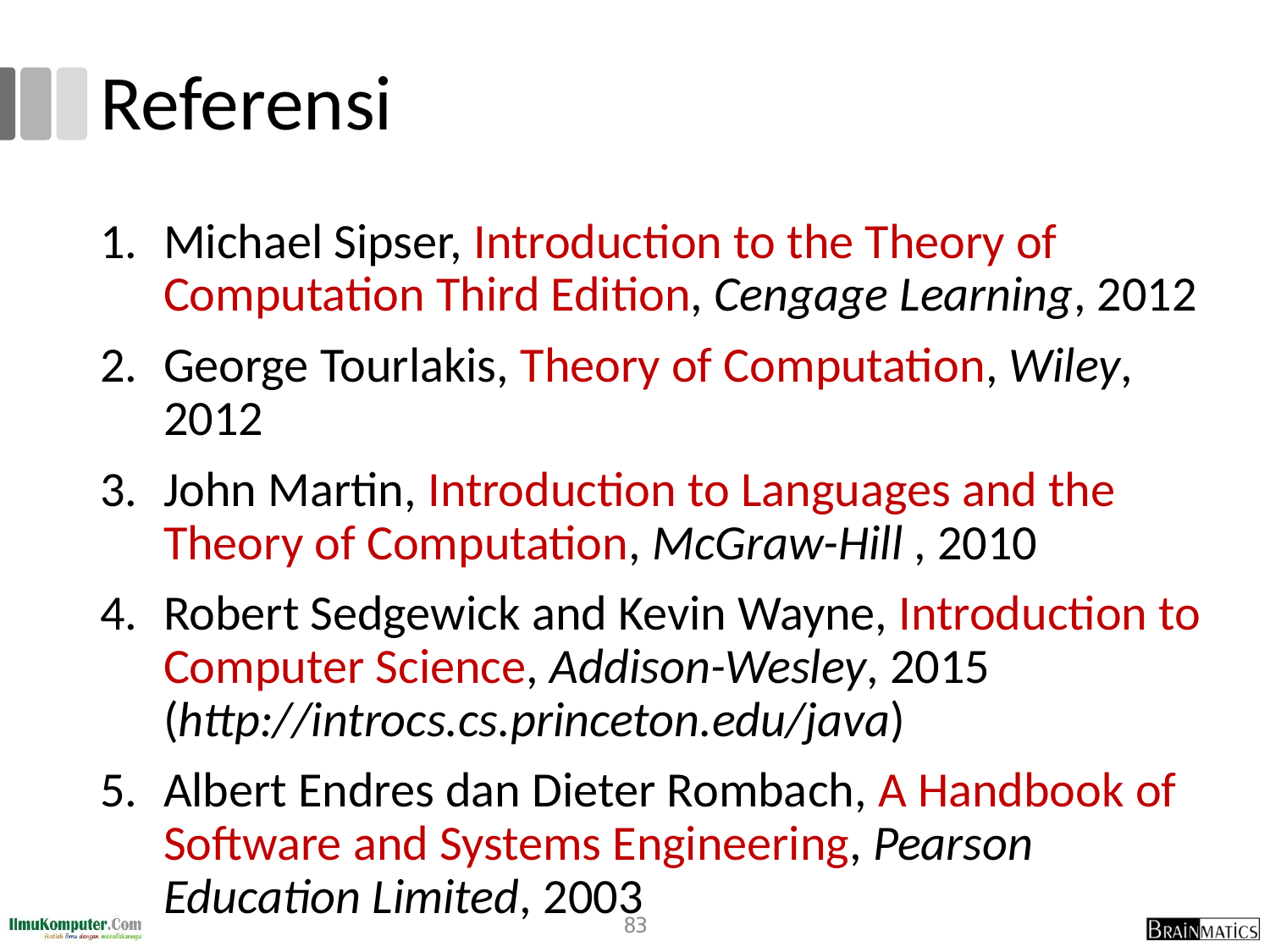

# Referensi
Michael Sipser, Introduction to the Theory of Computation Third Edition, Cengage Learning, 2012
George Tourlakis, Theory of Computation, Wiley, 2012
John Martin, Introduction to Languages and the Theory of Computation, McGraw-Hill , 2010
Robert Sedgewick and Kevin Wayne, Introduction to Computer Science, Addison-Wesley, 2015 (http://introcs.cs.princeton.edu/java)
Albert Endres dan Dieter Rombach, A Handbook of Software and Systems Engineering, Pearson Education Limited, 2003
83